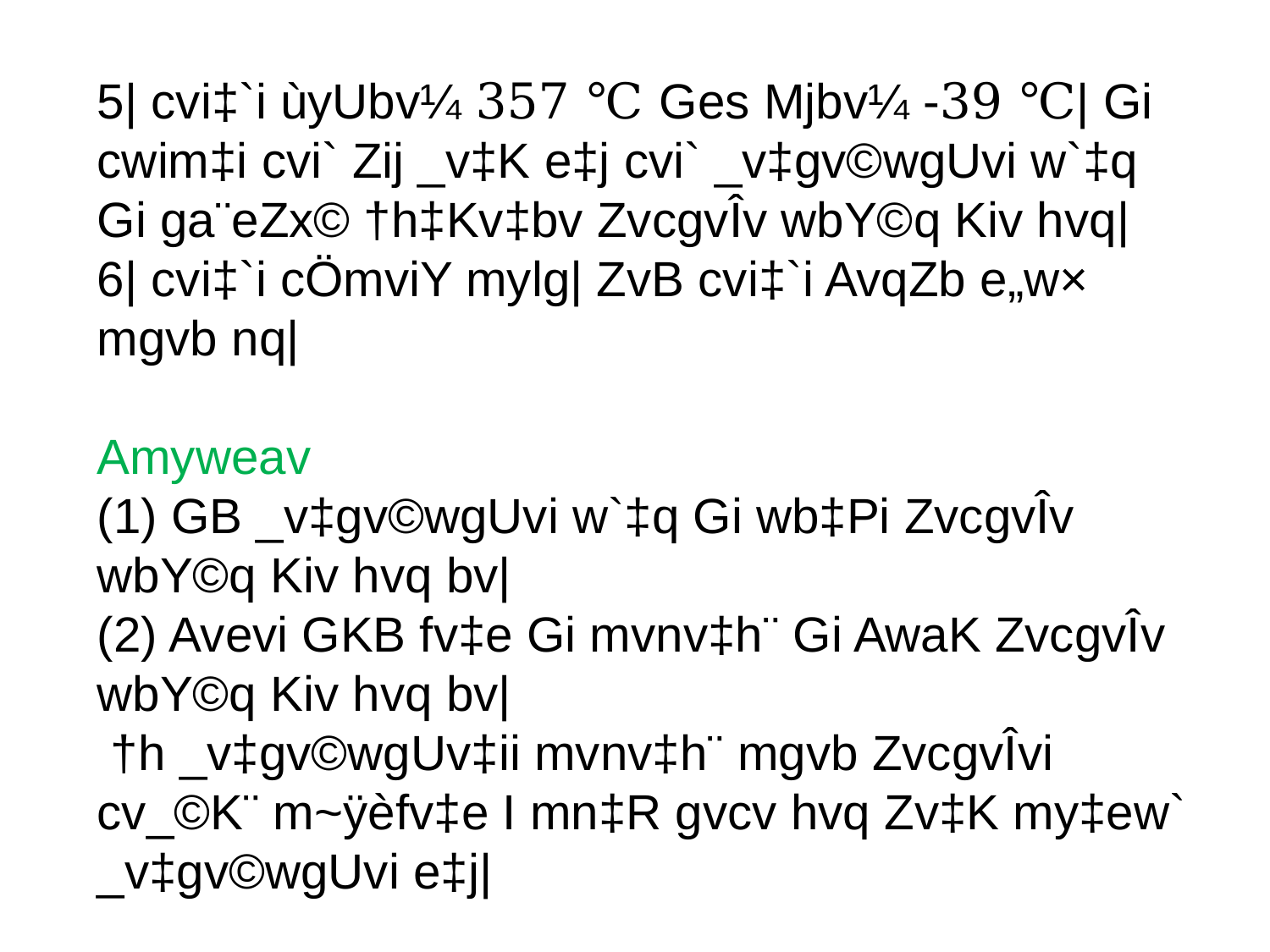

5| cvi‡`i ùyUbv¼ 357 ℃ Ges Mjbv¼ -39 ℃| Gi cwim‡i cvi` Zij _v‡K e‡j cvi` _v‡gv©wgUvi w`‡q Gi ga¨eZx© †h‡Kv‡bv ZvcgvÎv wbY©q Kiv hvq|
6| cvi‡`i cÖmviY mylg| ZvB cvi‡`i AvqZb e„w× mgvb nq|

Amyweav
(1) GB _v‡gv©wgUvi w`‡q Gi wb‡Pi ZvcgvÎv wbY©q Kiv hvq bv|
(2) Avevi GKB fv‡e Gi mvnv‡h¨ Gi AwaK ZvcgvÎv wbY©q Kiv hvq bv|
 †h _v‡gv©wgUv‡ii mvnv‡h¨ mgvb ZvcgvÎvi cv_©K¨ m~ÿèfv‡e I mn‡R gvcv hvq Zv‡K my‡ew` _v‡gv©wgUvi e‡j|